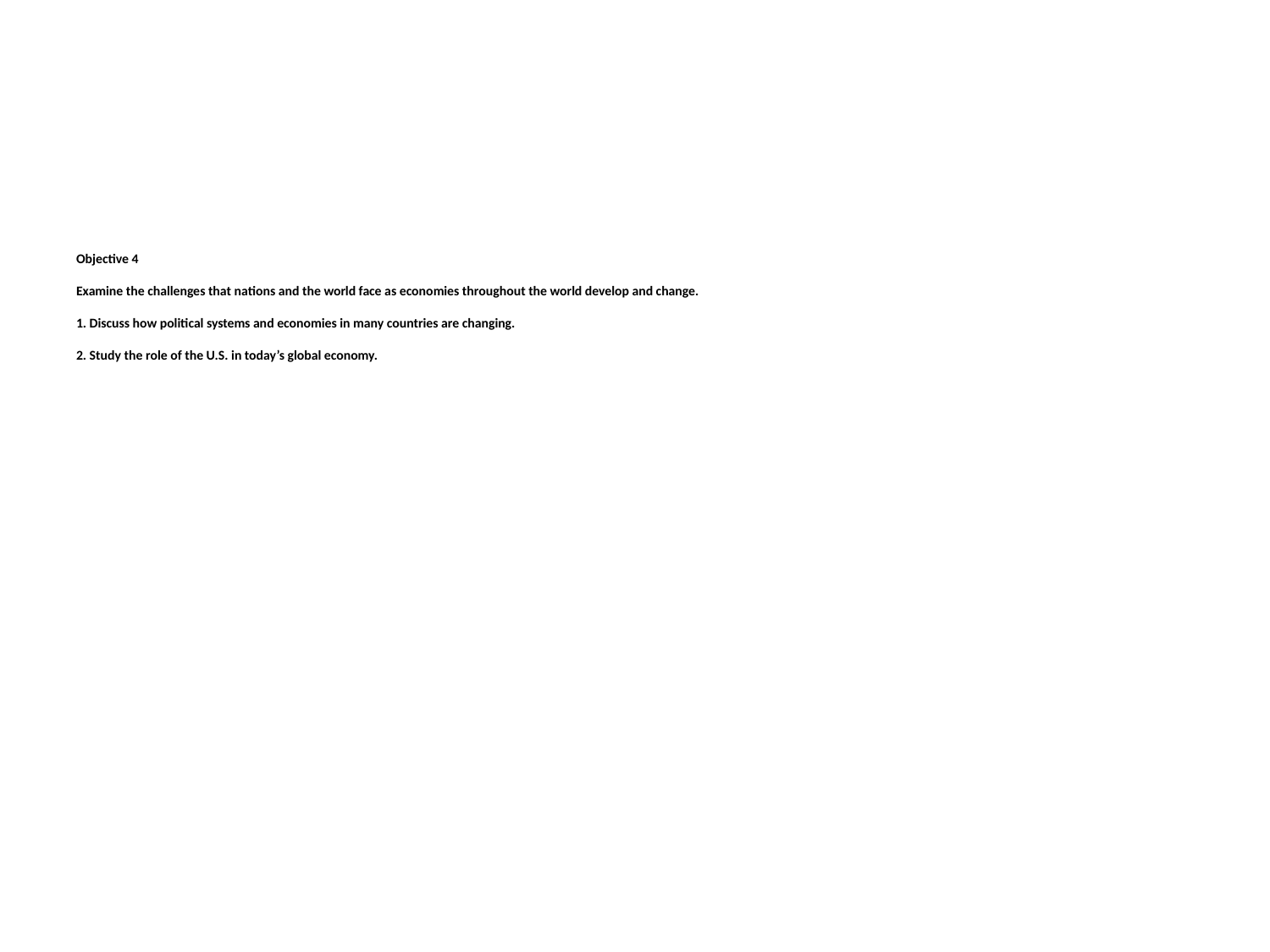

# Objective 4  Examine the challenges that nations and the world face as economies throughout the world develop and change. 1. Discuss how political systems and economies in many countries are changing.  2. Study the role of the U.S. in today’s global economy.